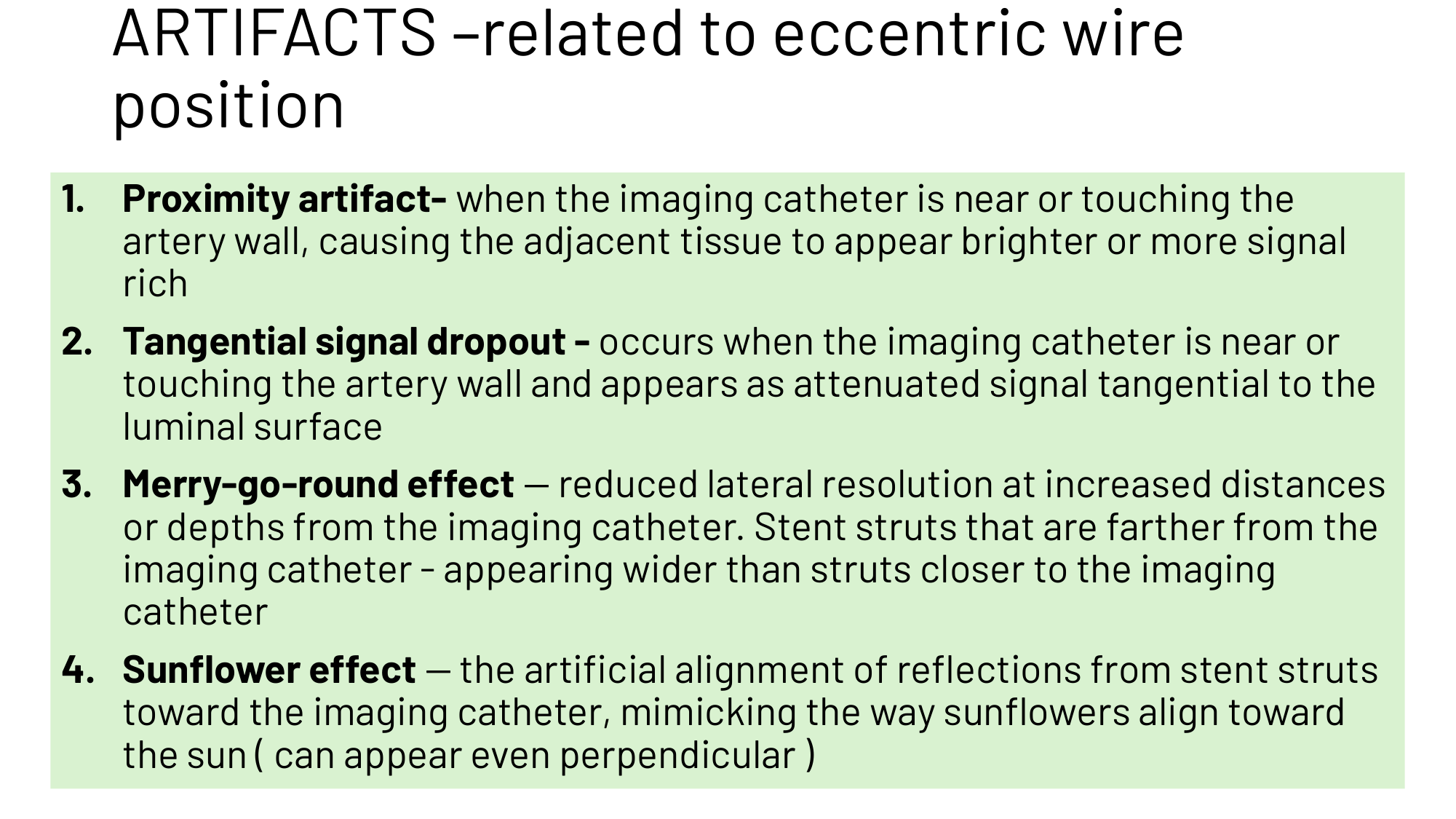

# ARTIFACTS –related to eccentric wire position
Proximity artifact- when the imaging catheter is near or touching the artery wall, causing the adjacent tissue to appear brighter or more signal rich
Tangential signal dropout - occurs when the imaging catheter is near or touching the artery wall and appears as attenuated signal tangential to the luminal surface
Merry-go-round effect — reduced lateral resolution at increased distances or depths from the imaging catheter. Stent struts that are farther from the imaging catheter - appearing wider than struts closer to the imaging catheter
Sunflower effect — the artificial alignment of reflections from stent struts toward the imaging catheter, mimicking the way sunflowers align toward the sun ( can appear even perpendicular )